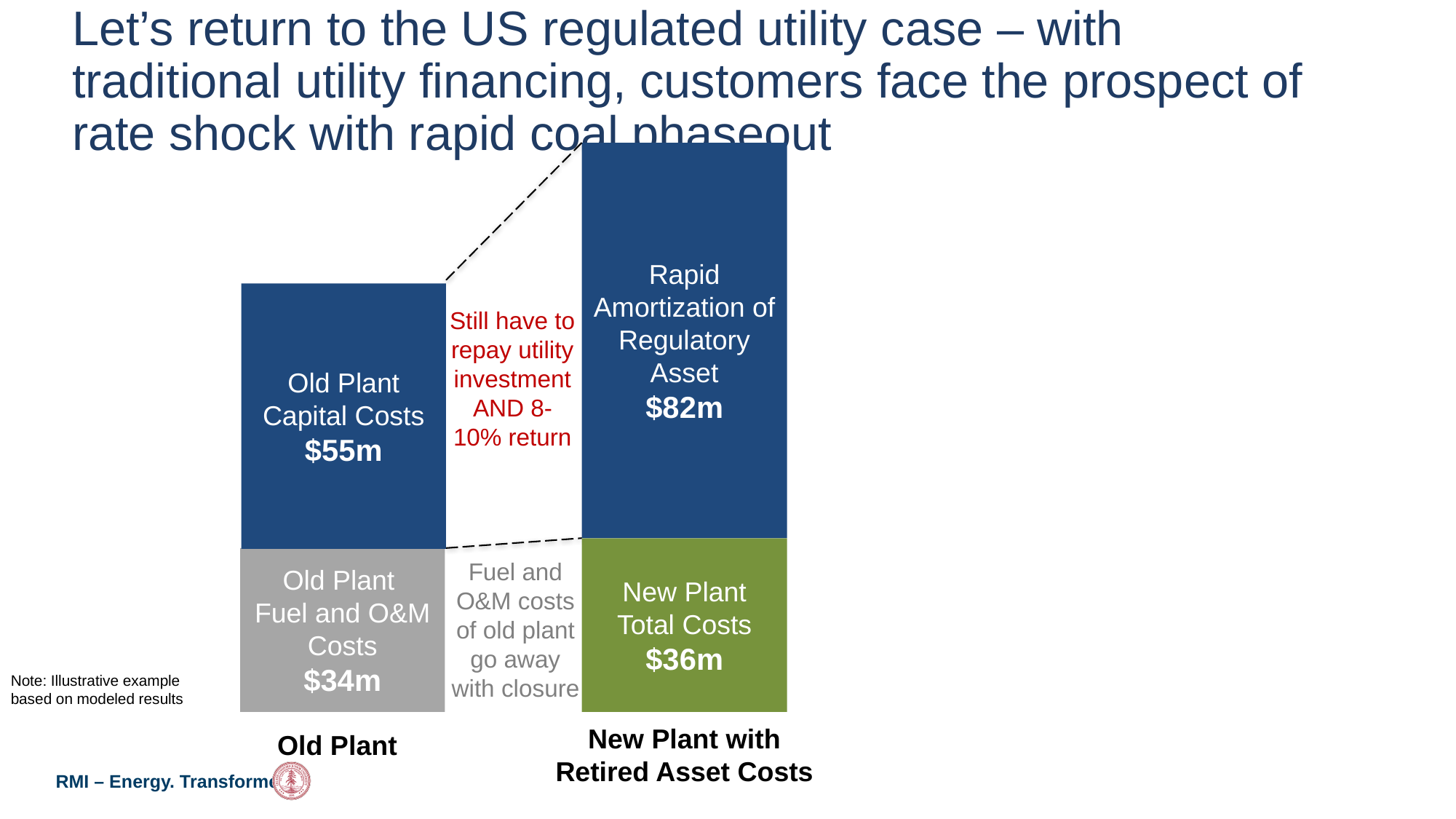

Let’s return to the US regulated utility case – with traditional utility financing, customers face the prospect of rate shock with rapid coal phaseout
Rapid Amortization of Regulatory Asset
$82m
Old Plant Capital Costs
$55m
Still have to repay utility investment AND 8-10% return
New Plant Total Costs
$36m
Old Plant
Fuel and O&M Costs
$34m
Fuel and O&M costs of old plant go away with closure
Note: Illustrative example based on modeled results
New Plant with
Retired Asset Costs
Old Plant